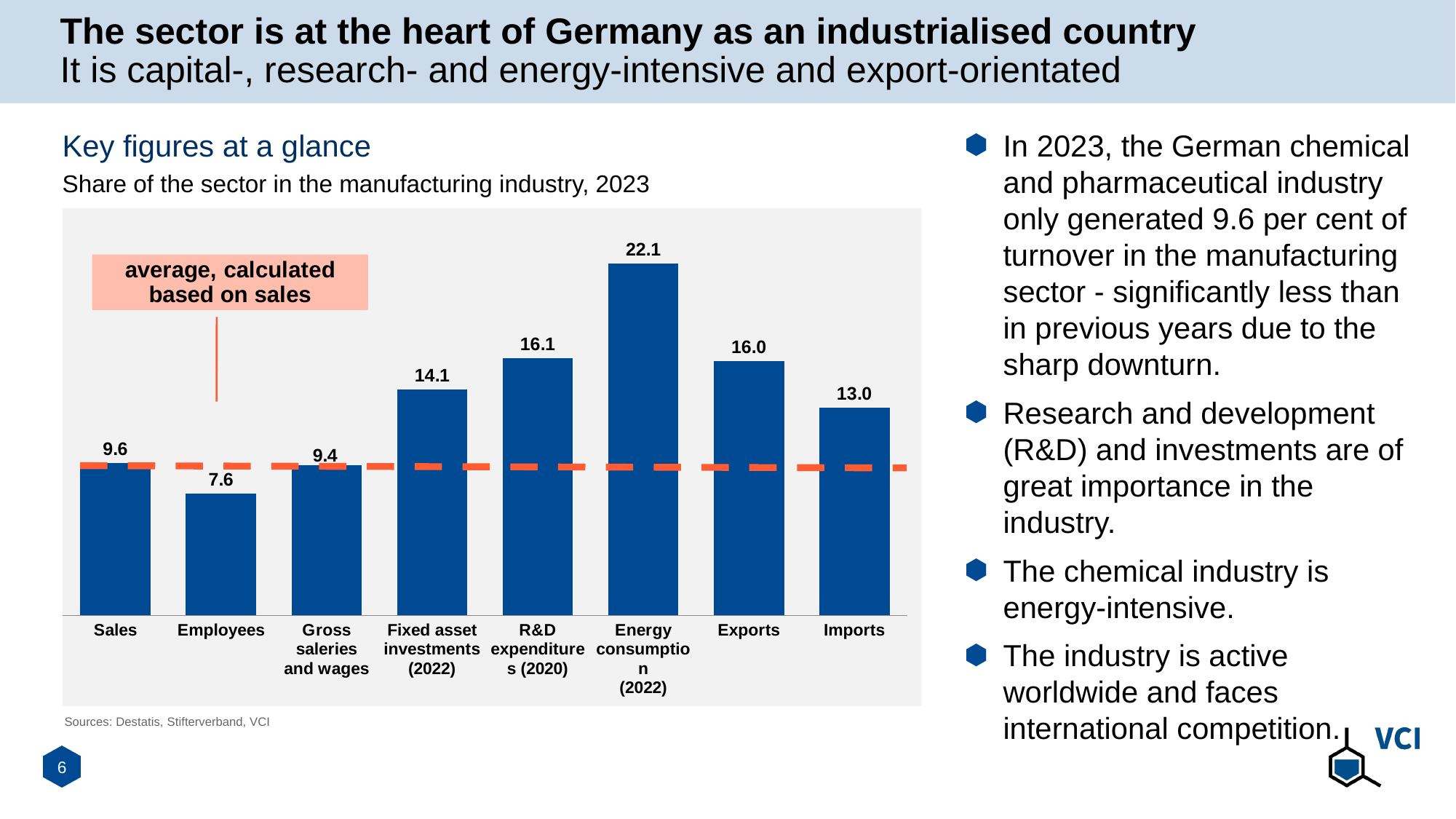

# The sector is at the heart of Germany as an industrialised country It is capital-, research- and energy-intensive and export-orientated
Key figures at a glance
In 2023, the German chemical and pharmaceutical industry only generated 9.6 per cent of turnover in the manufacturing sector - significantly less than in previous years due to the sharp downturn.
Research and development (R&D) and investments are of great importance in the industry.
The chemical industry is energy-intensive.
The industry is active worldwide and faces international competition.

Share of the sector in the manufacturing industry, 2023

### Chart

| Category | Anteil der chemischen Industrie am Verarbeitenden Gewerbe |
|---|---|
| Sales | 9.56552906403106 |
| Employees | 7.639180609937138 |
| Gross saleries
and wages | 9.423212890217195 |
| Fixed asset
investments
(2022) | 14.147711680497988 |
| R&D
expenditures (2020) | 16.147950610859972 |
| Energy
consumption
(2022) | 22.06760146000591 |
| Exports | 15.963134998729203 |
| Imports | 13.021104639962576 |
Sources: Destatis, Stifterverband, VCI

6